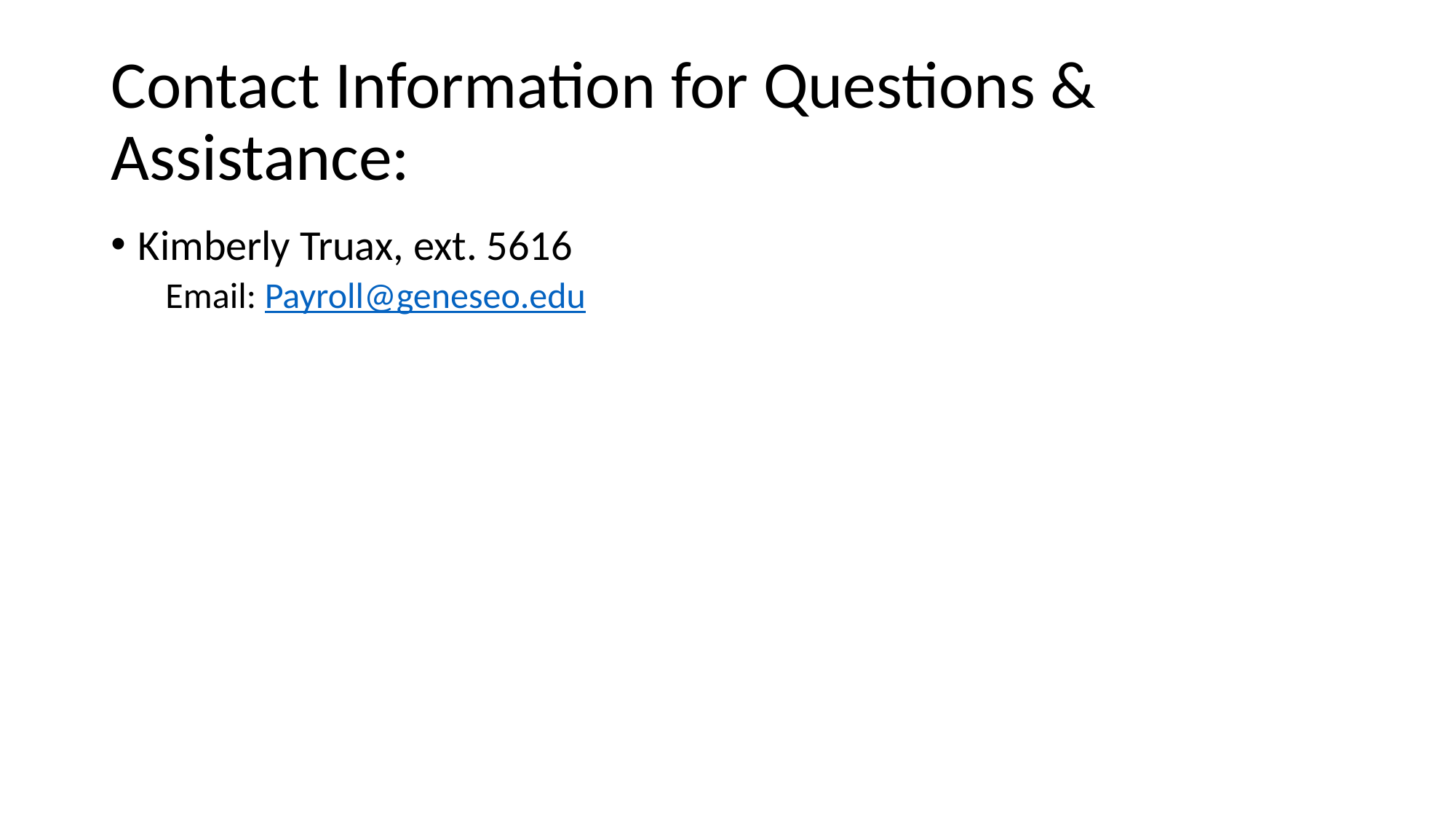

# Contact Information for Questions & Assistance:
Kimberly Truax, ext. 5616
Email: Payroll@geneseo.edu